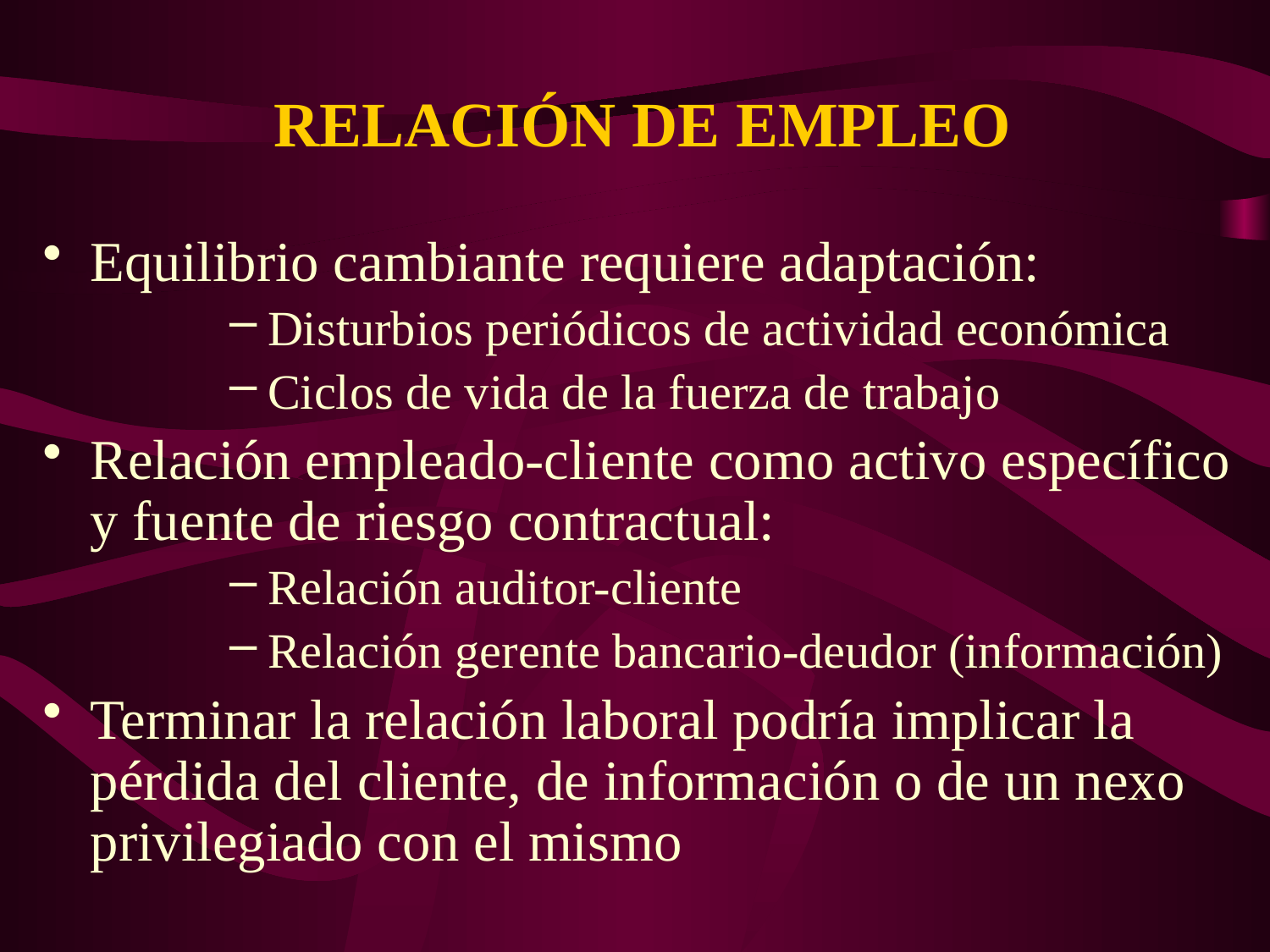

# RELACIÓN DE EMPLEO
Equilibrio cambiante requiere adaptación:
Disturbios periódicos de actividad económica
Ciclos de vida de la fuerza de trabajo
Relación empleado-cliente como activo específico y fuente de riesgo contractual:
Relación auditor-cliente
Relación gerente bancario-deudor (información)
Terminar la relación laboral podría implicar la pérdida del cliente, de información o de un nexo privilegiado con el mismo